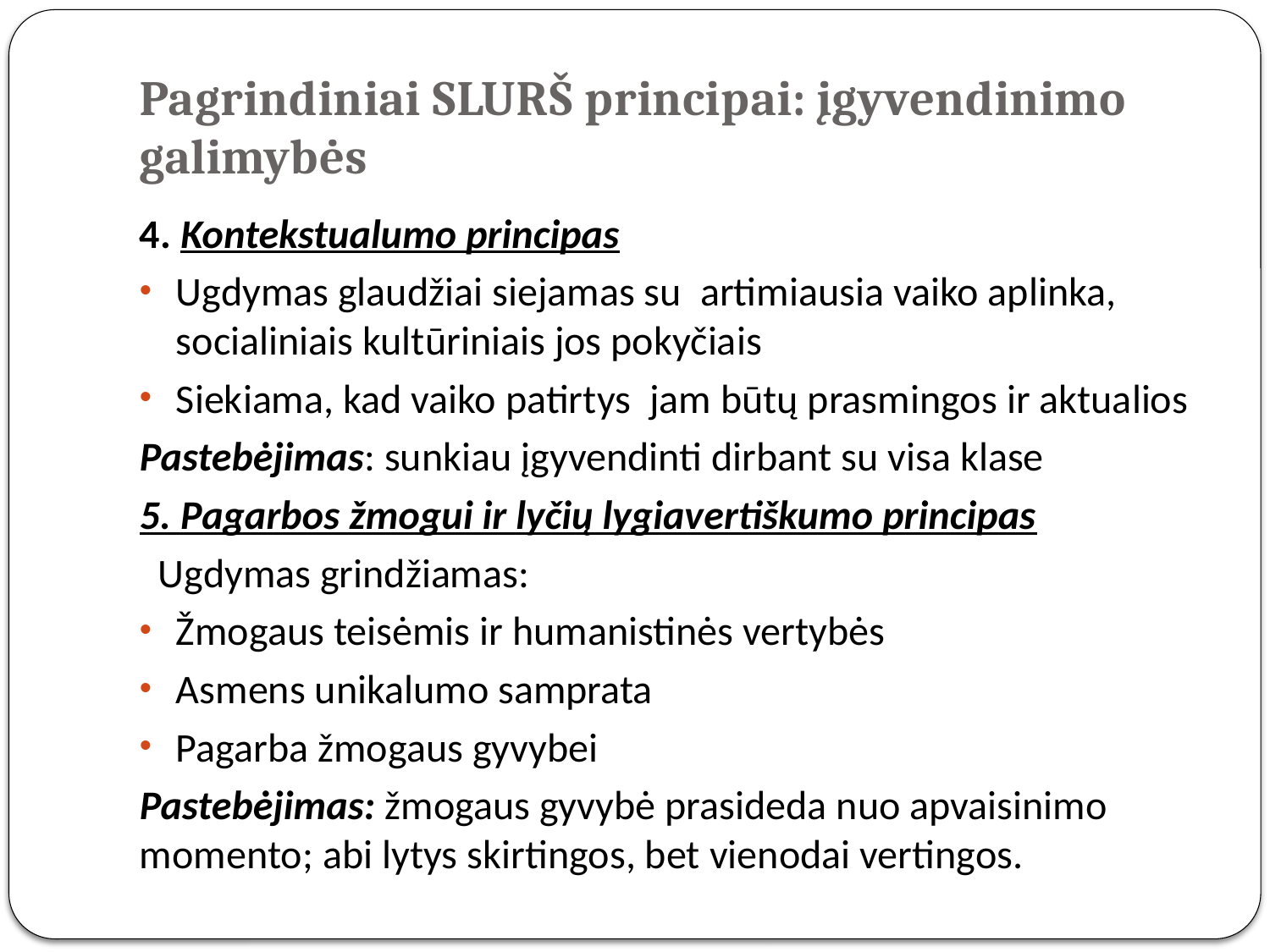

# Pagrindiniai SLURŠ principai: įgyvendinimo galimybės
4. Kontekstualumo principas
Ugdymas glaudžiai siejamas su  artimiausia vaiko aplinka, socialiniais kultūriniais jos pokyčiais
Siekiama, kad vaiko patirtys  jam būtų prasmingos ir aktualios
Pastebėjimas: sunkiau įgyvendinti dirbant su visa klase
5. Pagarbos žmogui ir lyčių lygiavertiškumo principas
  Ugdymas grindžiamas:
Žmogaus teisėmis ir humanistinės vertybės
Asmens unikalumo samprata
Pagarba žmogaus gyvybei
Pastebėjimas: žmogaus gyvybė prasideda nuo apvaisinimo momento; abi lytys skirtingos, bet vienodai vertingos.